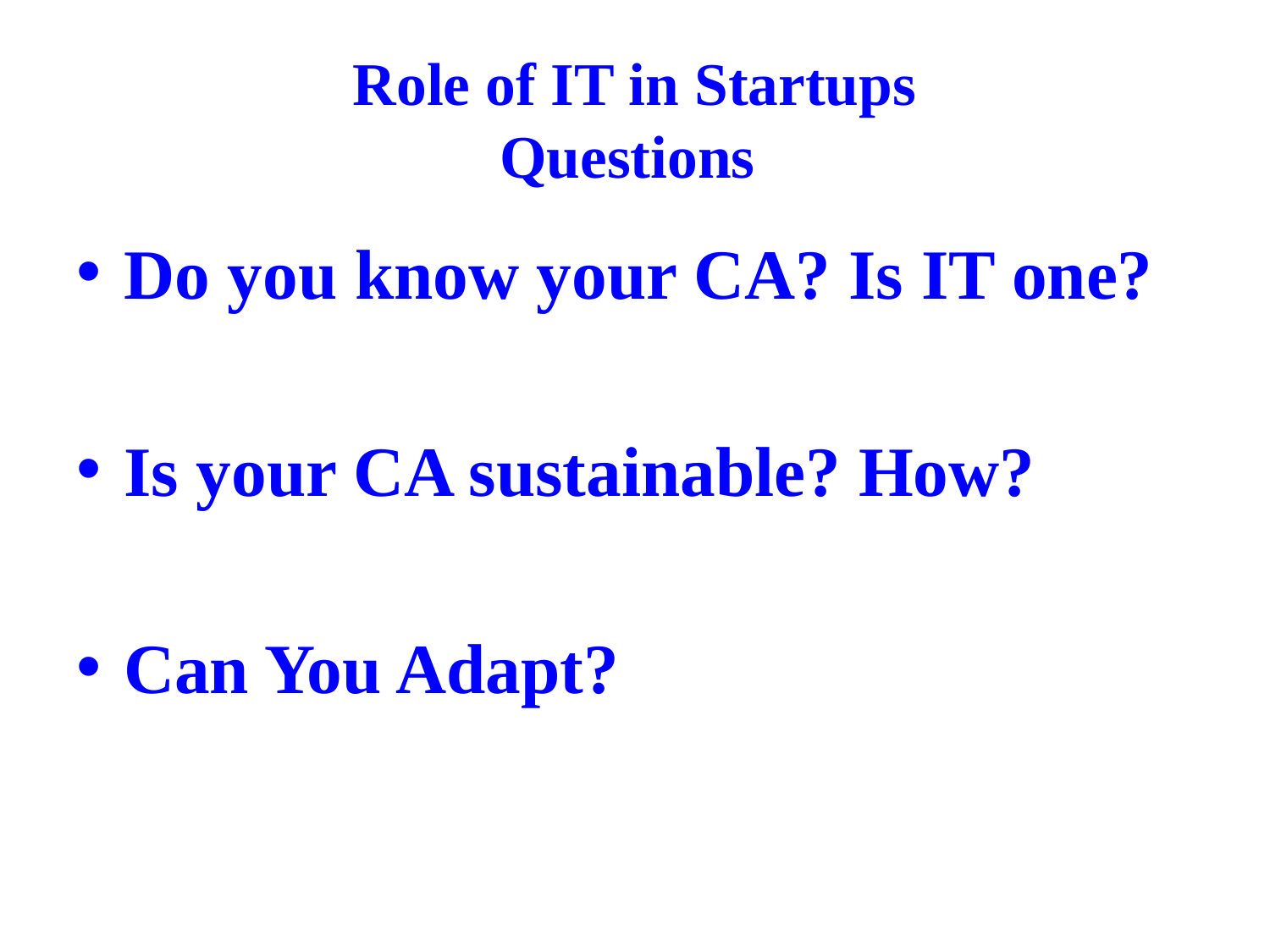

# Role of IT in Startups Questions
Do you know your CA? Is IT one?

Is your CA sustainable? How?

Can You Adapt?